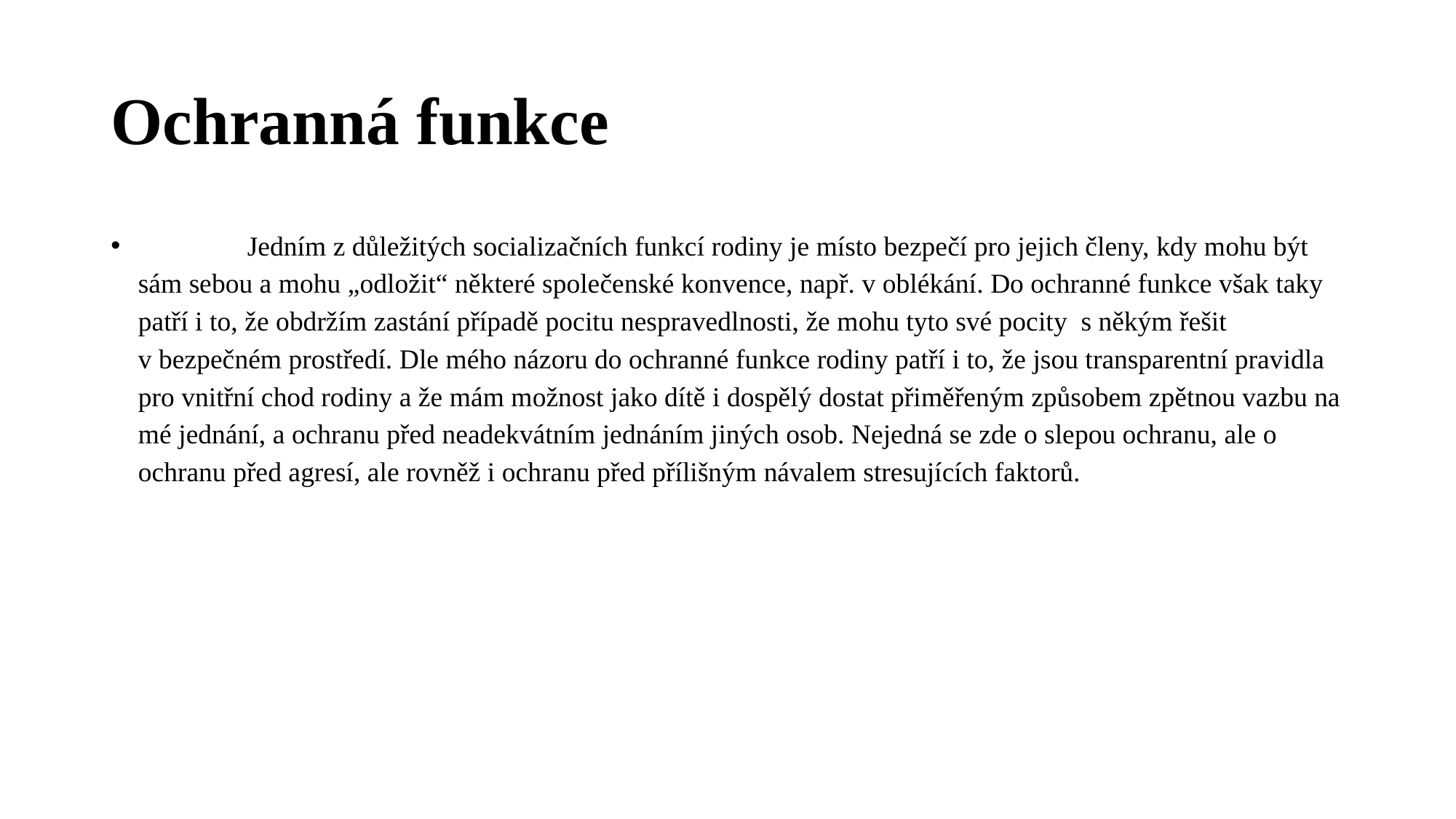

# Ochranná funkce
	Jedním z důležitých socializačních funkcí rodiny je místo bezpečí pro jejich členy, kdy mohu být sám sebou a mohu „odložit“ některé společenské konvence, např. v oblékání. Do ochranné funkce však taky patří i to, že obdržím zastání případě pocitu nespravedlnosti, že mohu tyto své pocity  s někým řešit v bezpečném prostředí. Dle mého názoru do ochranné funkce rodiny patří i to, že jsou transparentní pravidla pro vnitřní chod rodiny a že mám možnost jako dítě i dospělý dostat přiměřeným způsobem zpětnou vazbu na mé jednání, a ochranu před neadekvátním jednáním jiných osob. Nejedná se zde o slepou ochranu, ale o ochranu před agresí, ale rovněž i ochranu před přílišným návalem stresujících faktorů.